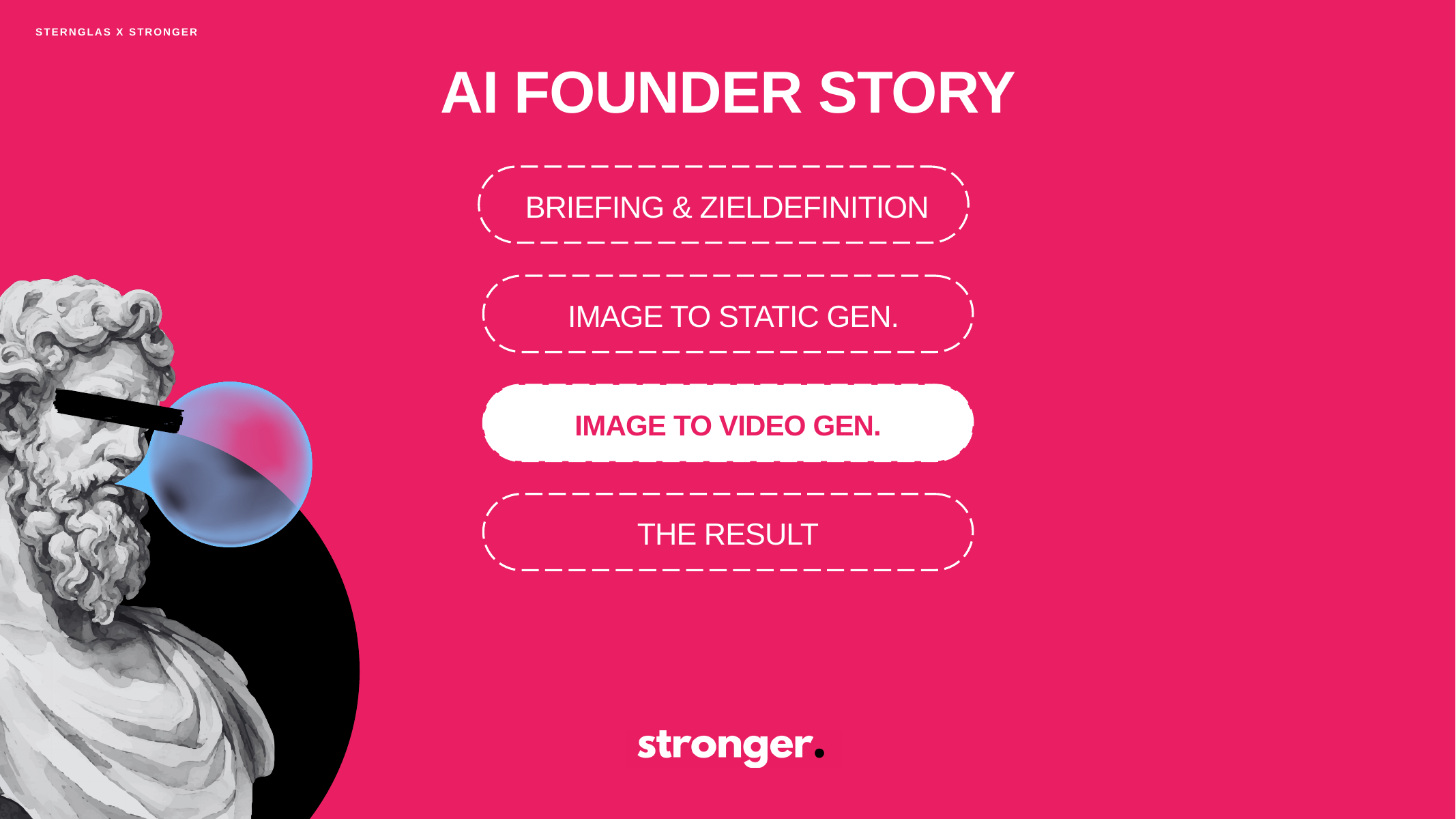

STERNGLAS X STRONGER
AI FOUNDER STORY

BRIEFING & ZIELDEFINITION

IMAGE TO STATIC GEN.

IMAGE TO VIDEO GEN.

THE RESULT